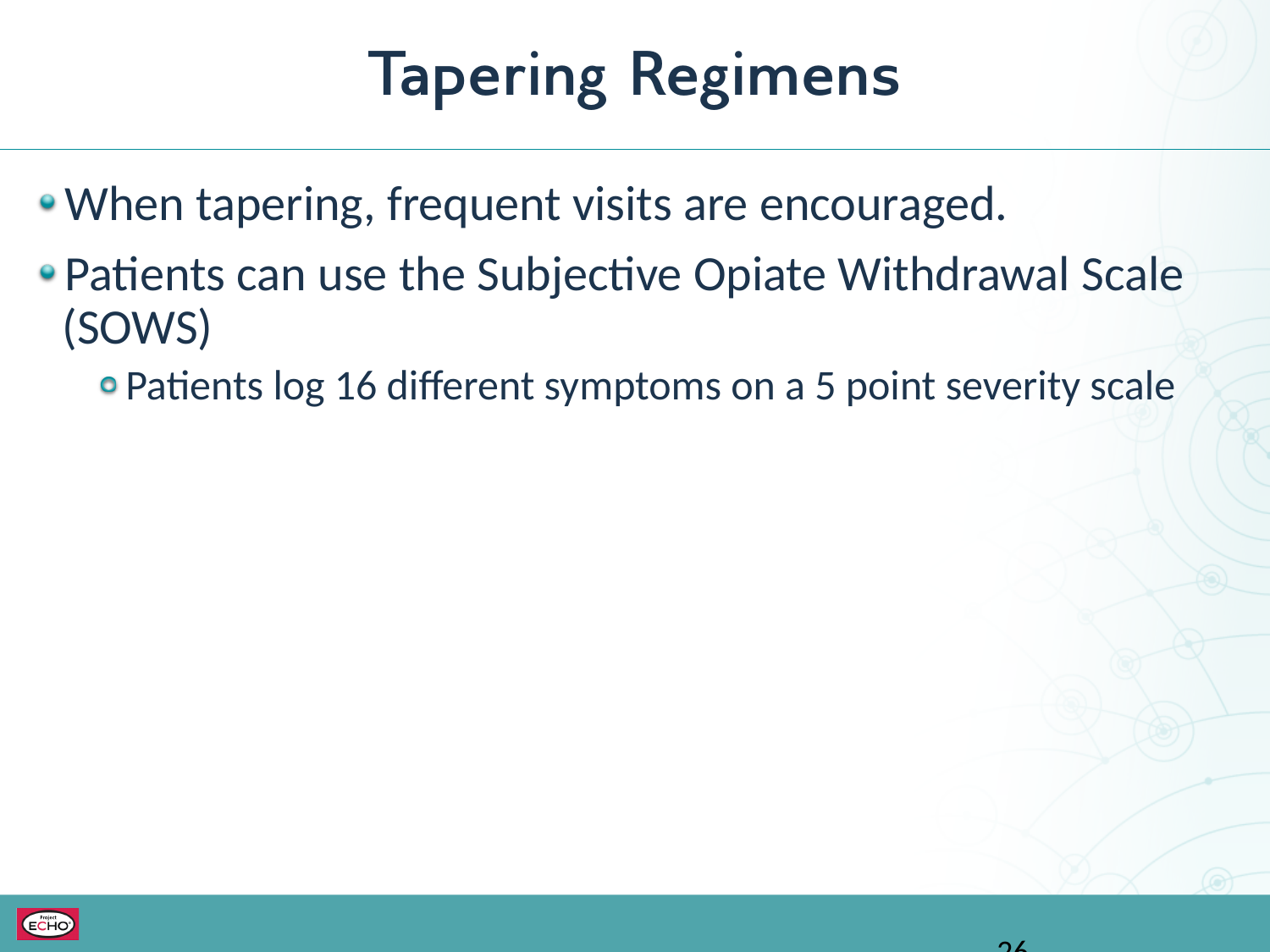

Tapering Regimens
When tapering, frequent visits are encouraged.
Patients can use the Subjective Opiate Withdrawal Scale (SOWS)
Patients log 16 different symptoms on a 5 point severity scale
26